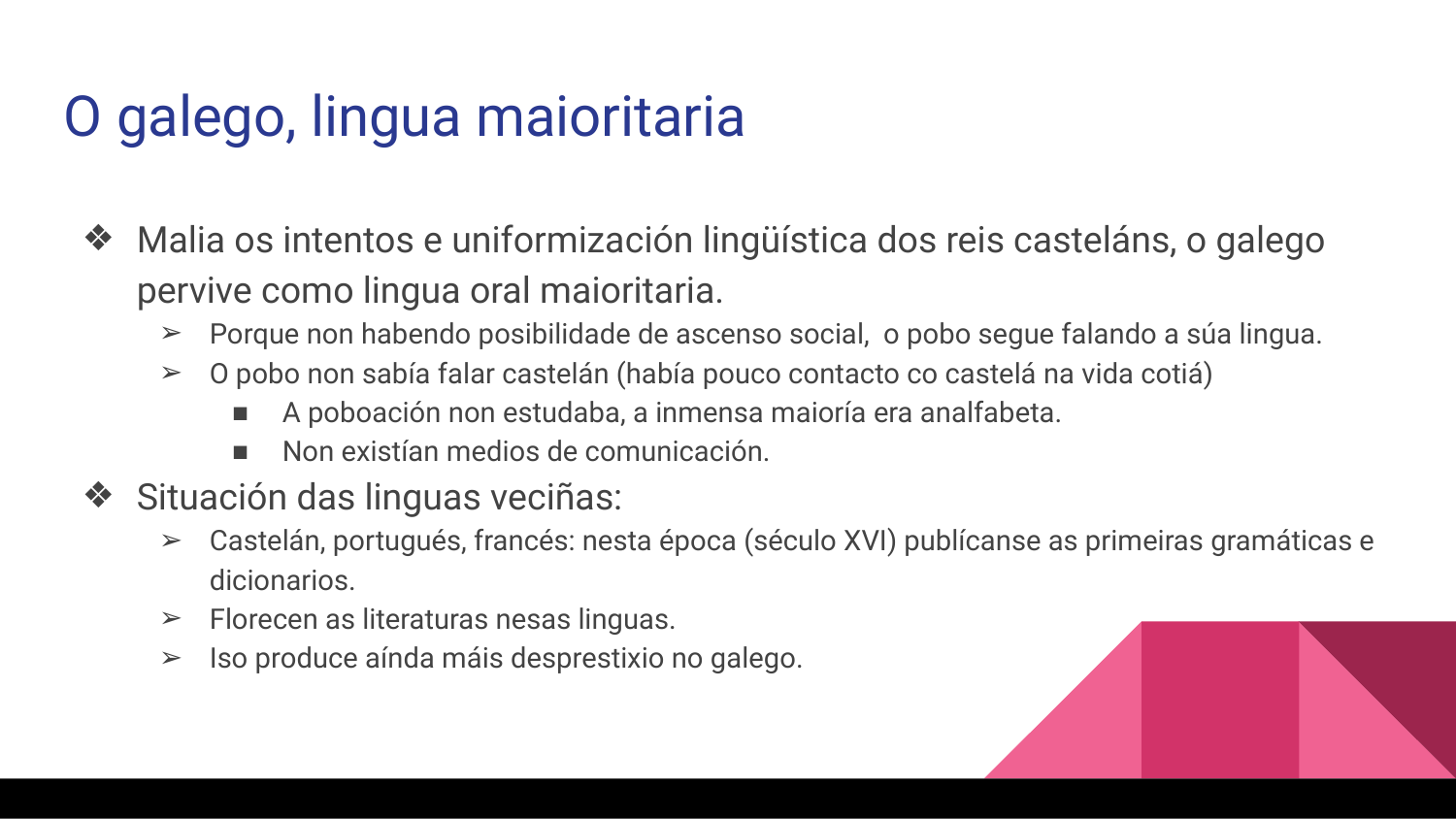

O galego, lingua maioritaria
Malia os intentos e uniformización lingüística dos reis casteláns, o galego pervive como lingua oral maioritaria.
Porque non habendo posibilidade de ascenso social,  o pobo segue falando a súa lingua.
O pobo non sabía falar castelán (había pouco contacto co castelá na vida cotiá)
A poboación non estudaba, a inmensa maioría era analfabeta.
Non existían medios de comunicación.
Situación das linguas veciñas:
Castelán, portugués, francés: nesta época (século XVI) publícanse as primeiras gramáticas e dicionarios.
Florecen as literaturas nesas linguas.
Iso produce aínda máis desprestixio no galego.